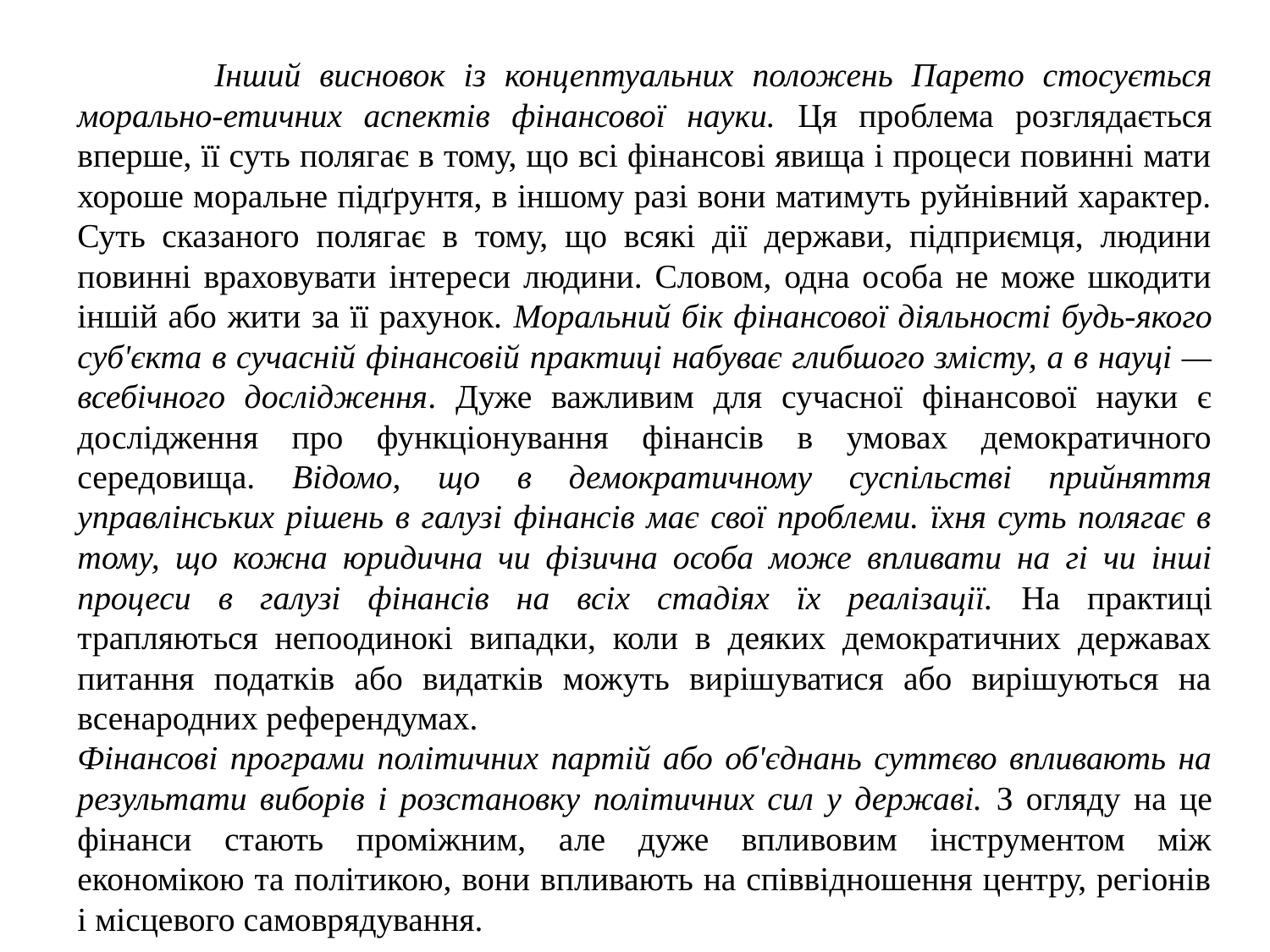

Інший висновок із концептуальних положень Парето стосується морально-етичних аспектів фінансової науки. Ця проблема розглядається вперше, її суть полягає в тому, що всі фінансові явища і процеси повинні мати хороше моральне підґрунтя, в іншому разі вони матимуть руйнівний характер. Суть сказаного полягає в тому, що всякі дії держави, підприємця, людини повинні враховувати інтереси людини. Словом, одна особа не може шкодити іншій або жити за її рахунок. Моральний бік фінансової діяльності будь-якого суб'єкта в сучасній фінансовій практиці набуває глибшого змісту, а в науці — всебічного дослідження. Дуже важливим для сучасної фінансової науки є дослідження про функціонування фінансів в умовах демократичного середовища. Відомо, що в демократичному суспільстві прийняття управлінських рішень в галузі фінансів має свої проблеми. їхня суть полягає в тому, що кожна юридична чи фізична особа може впливати на гі чи інші процеси в галузі фінансів на всіх стадіях їх реалізації. На практиці трапляються непоодинокі випадки, коли в деяких демократичних державах питання податків або видатків можуть вирішуватися або вирішуються на всенародних референдумах.
Фінансові програми політичних партій або об'єднань суттєво впливають на результати виборів і розстановку політичних сил у державі. З огляду на це фінанси стають проміжним, але дуже впливовим інструментом між економікою та політикою, вони впливають на співвідношення центру, регіонів і місцевого самоврядування.